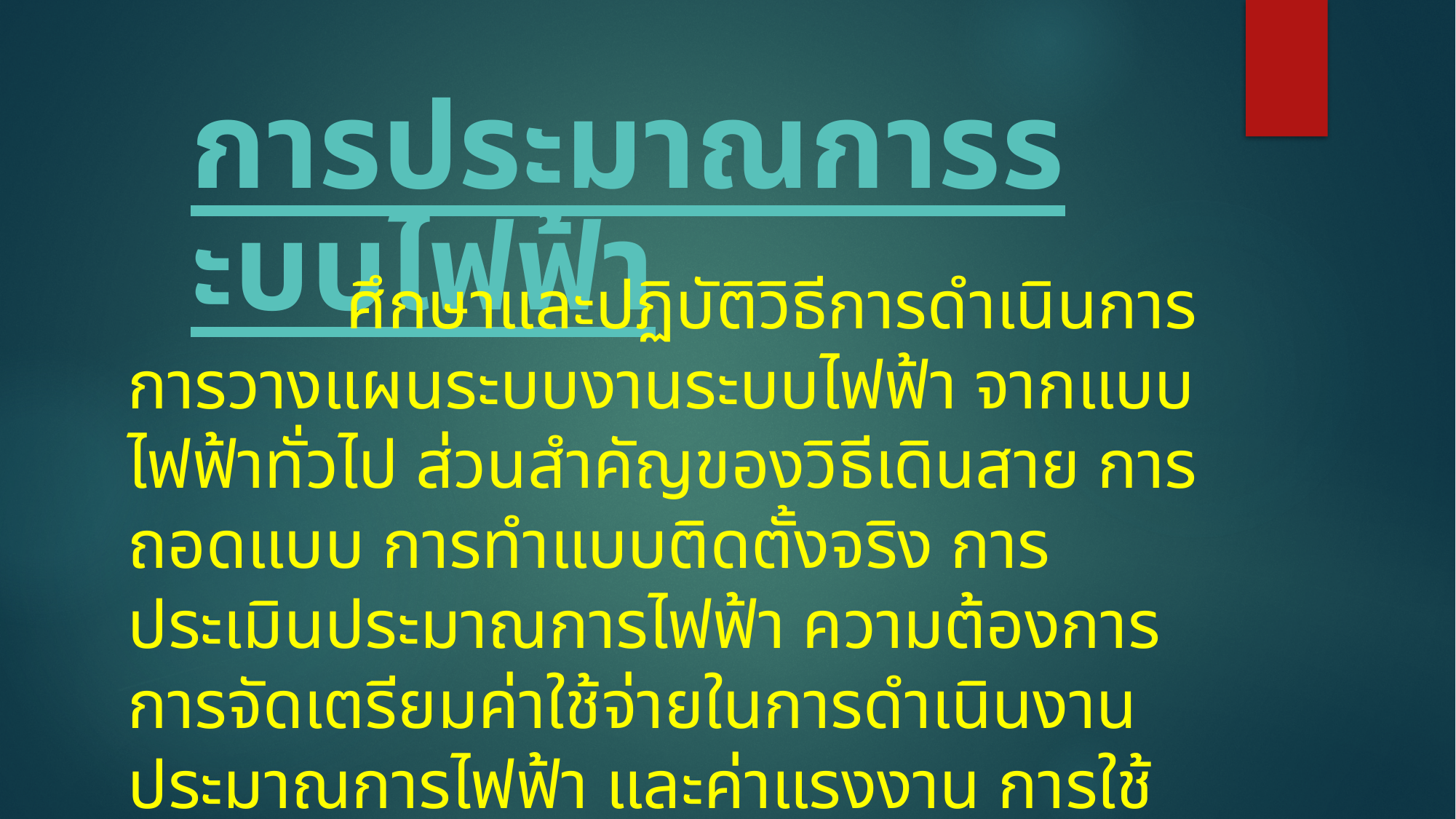

# การประมาณการระบบไฟฟ้า
		ศึกษาและปฏิบัติวิธีการดำเนินการ การวางแผนระบบงานระบบไฟฟ้า จากแบบไฟฟ้าทั่วไป ส่วนสำคัญของวิธีเดินสาย การถอดแบบ การทำแบบติดตั้งจริง การประเมินประมาณการไฟฟ้า ความต้องการ การจัดเตรียมค่าใช้จ่ายในการดำเนินงานประมาณการไฟฟ้า และค่าแรงงาน การใช้โปรแกรมคำนวณช่วยในการทำใบเสนอราคา